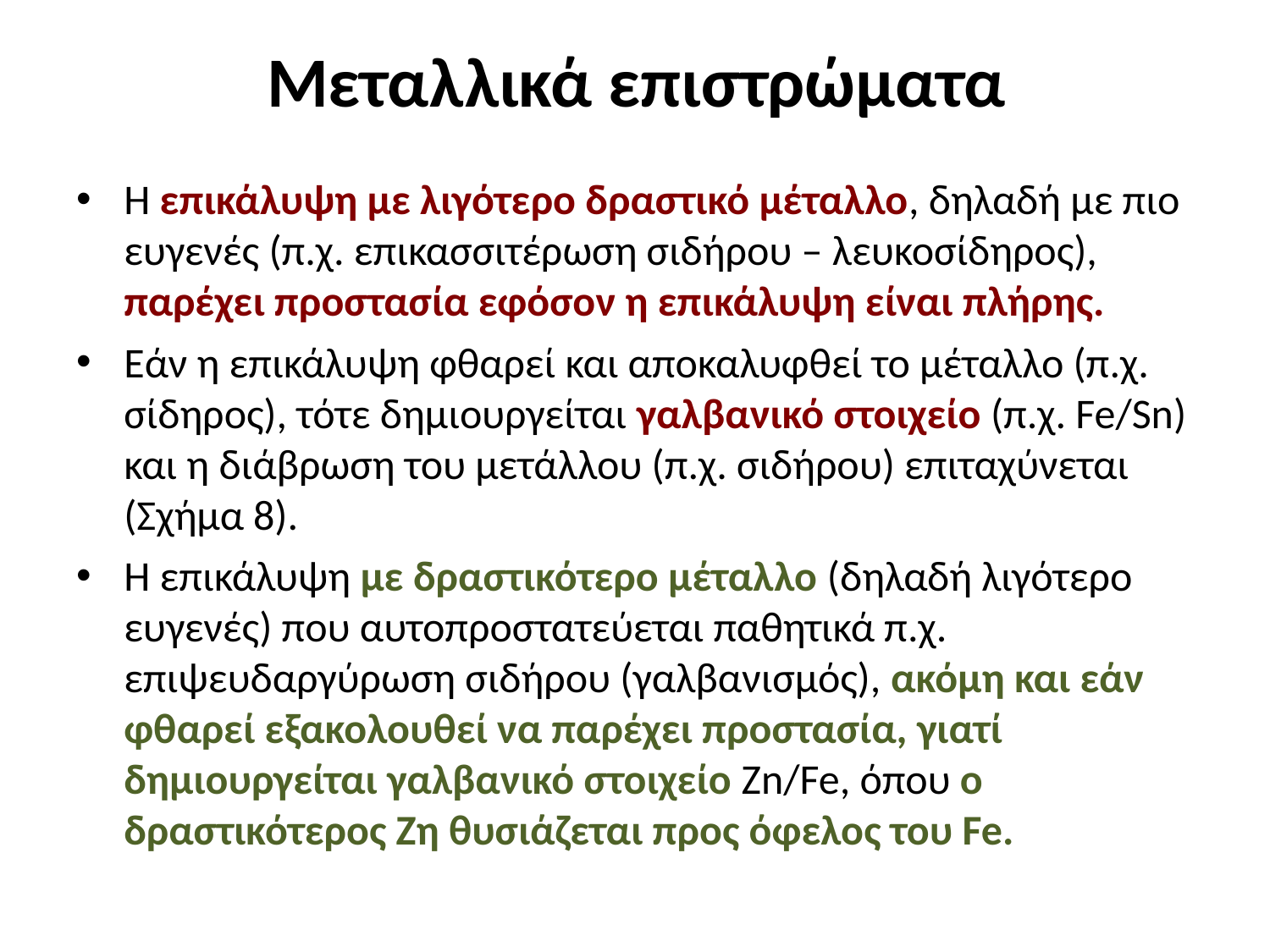

# Μεταλλικά επιστρώματα
Η επικάλυψη με λιγότερο δραστικό μέταλλο, δηλαδή με πιο ευγενές (π.χ. επικασσιτέρωση σιδήρου – λευκοσίδηρος), παρέχει προστασία εφόσον η επικάλυψη είναι πλήρης.
Εάν η επικάλυψη φθαρεί και αποκαλυφθεί το μέταλλο (π.χ. σίδηρος), τότε δημιουργείται γαλβανικό στοιχείο (π.χ. Fe/Sn) και η διάβρωση του μετάλλου (π.χ. σιδήρου) επιταχύνεται (Σχήμα 8).
Η επικάλυψη με δραστικότερο μέταλλο (δηλαδή λιγότερο ευγενές) που αυτοπροστατεύεται παθητικά π.χ. επιψευδαργύρωση σιδήρου (γαλβανισμός), ακόμη και εάν φθαρεί εξακολουθεί να παρέχει προστασία, γιατί δημιουργείται γαλβανικό στοιχείο Zn/Fe, όπου ο δραστικότερος Ζη θυσιάζεται προς όφελος του Fe.